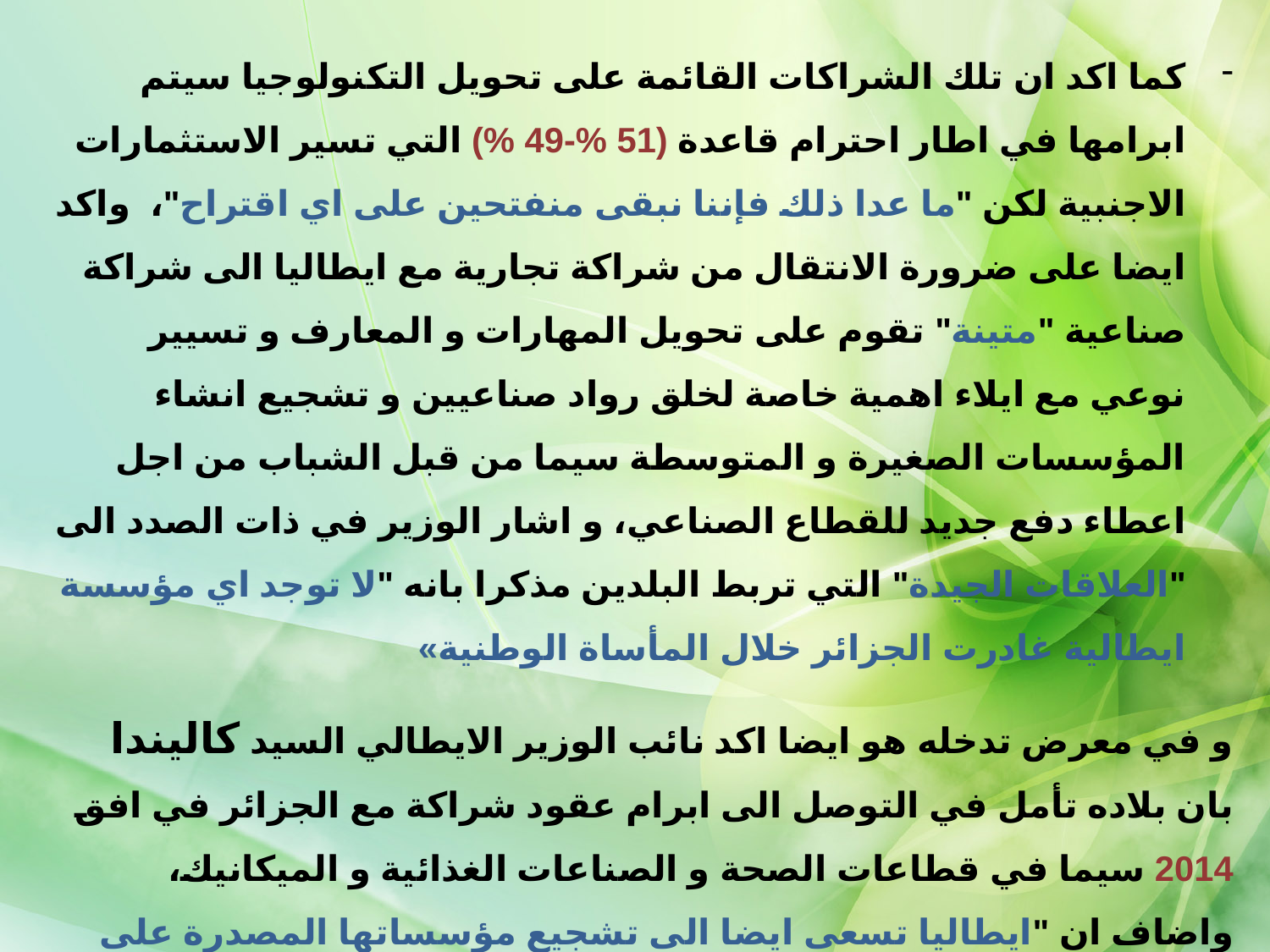

كما اكد ان تلك الشراكات القائمة على تحويل التكنولوجيا سيتم ابرامها في اطار احترام قاعدة (51 %-49 %) التي تسير الاستثمارات الاجنبية لكن "ما عدا ذلك فإننا نبقى منفتحين على اي اقتراح"،  واكد ايضا على ضرورة الانتقال من شراكة تجارية مع ايطاليا الى شراكة صناعية "متينة" تقوم على تحويل المهارات و المعارف و تسيير نوعي مع ايلاء اهمية خاصة لخلق رواد صناعيين و تشجيع انشاء المؤسسات الصغيرة و المتوسطة سيما من قبل الشباب من اجل اعطاء دفع جديد للقطاع الصناعي، و اشار الوزير في ذات الصدد الى "العلاقات الجيدة" التي تربط البلدين مذكرا بانه "لا توجد اي مؤسسة ايطالية غادرت الجزائر خلال المأساة الوطنية»
و في معرض تدخله هو ايضا اكد نائب الوزير الايطالي السيد كاليندا بان بلاده تأمل في التوصل الى ابرام عقود شراكة مع الجزائر في افق 2014 سيما في قطاعات الصحة و الصناعات الغذائية و الميكانيك، واضاف ان "ايطاليا تسعى ايضا الى تشجيع مؤسساتها المصدرة على الاستقرار في الجزائر".
 و قد تم خلال هذا اللقاء تنصيب "لجنة خاصة" جزائرية ايطالية من اجل تحديد فرص الشراكة الصناعية و التكنولوجية و تقييم وضعية التعاون الثنائي في القطاع الصناعي